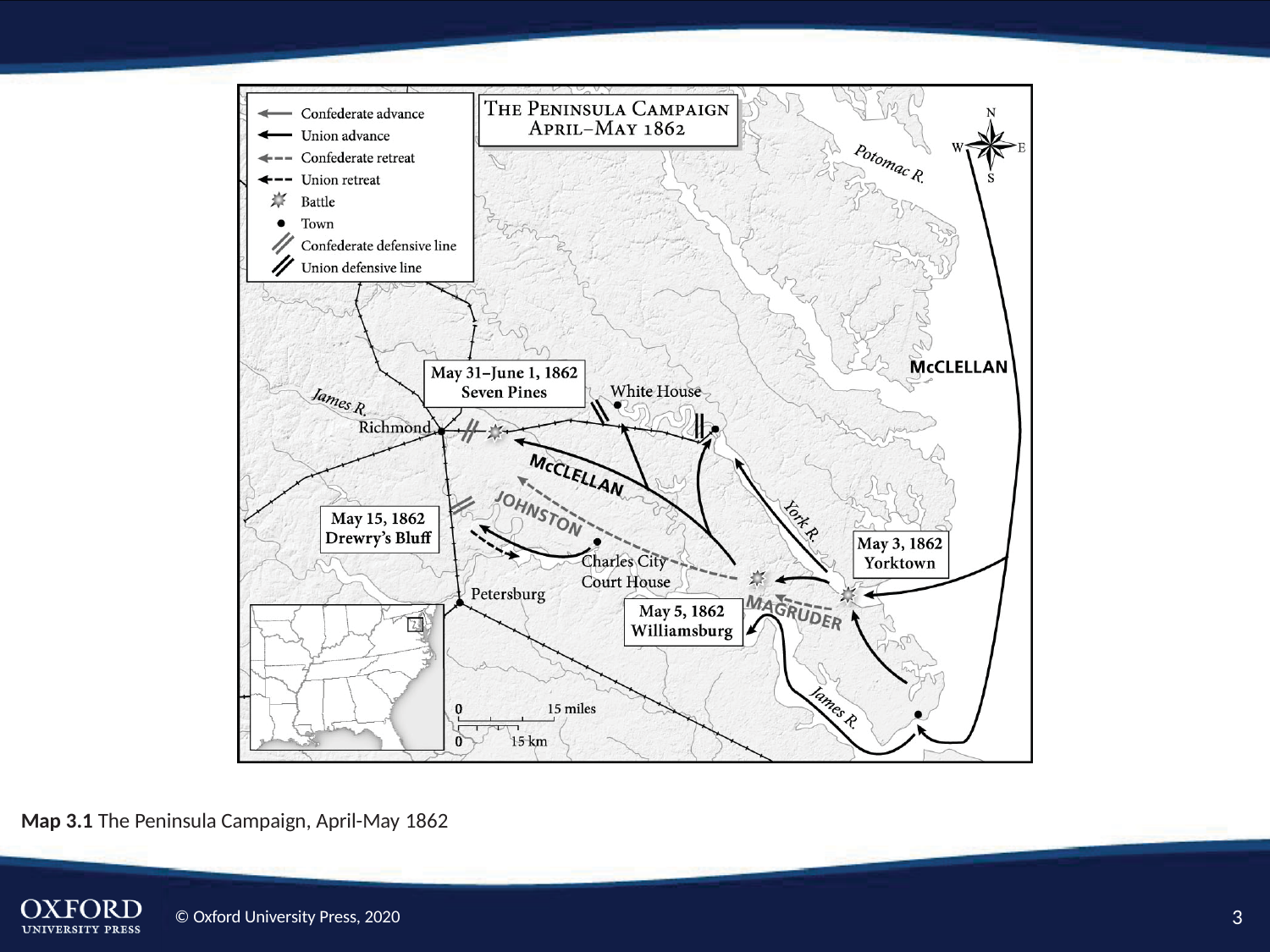

Map 3.1 The Peninsula Campaign, April-May 1862
3
© Oxford University Press, 2020